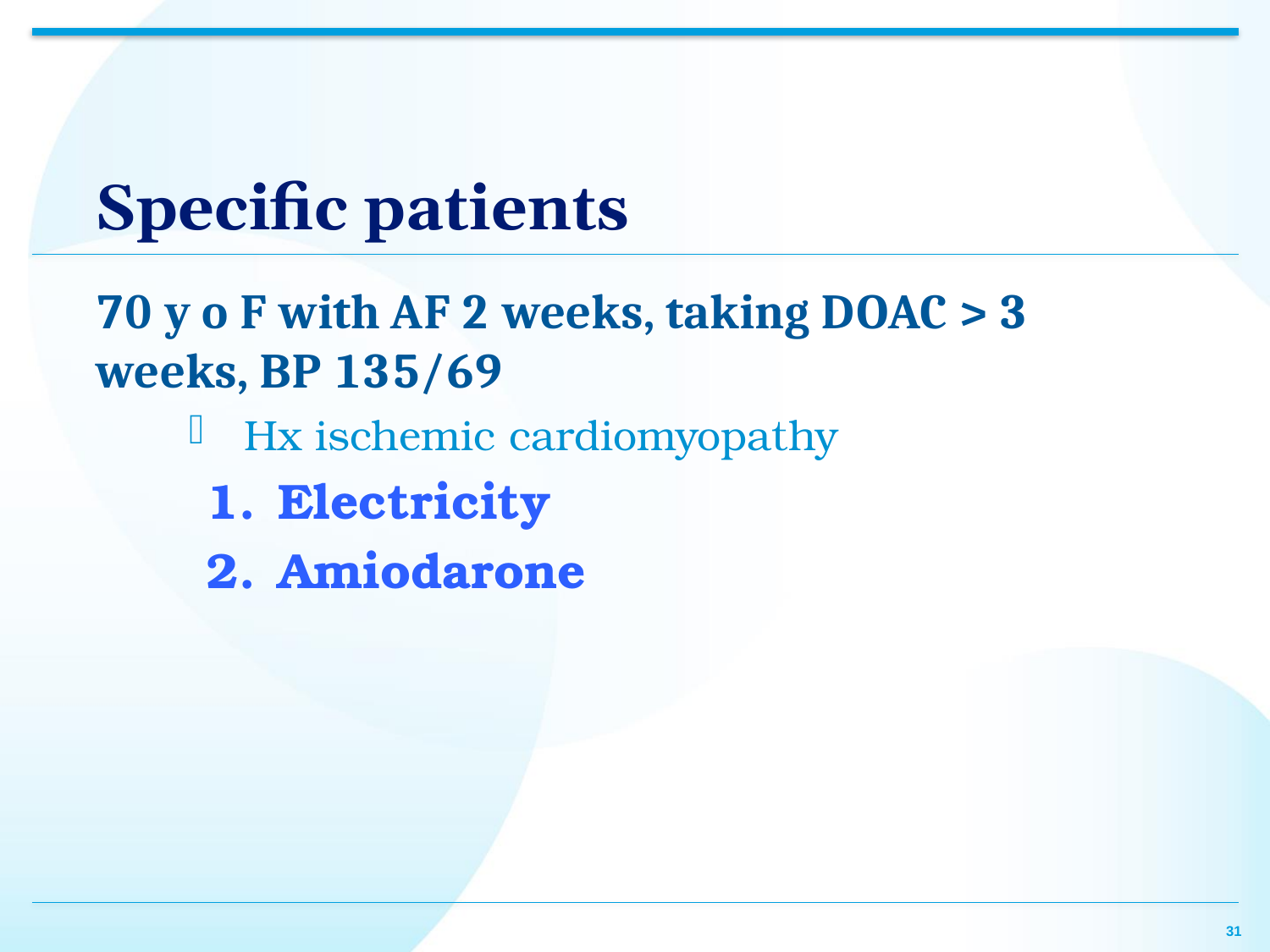

# Specific patients
70 y o F with AF 2 weeks, taking DOAC > 3 weeks, BP 135/69
Hx ischemic cardiomyopathy
Electricity
Amiodarone
31